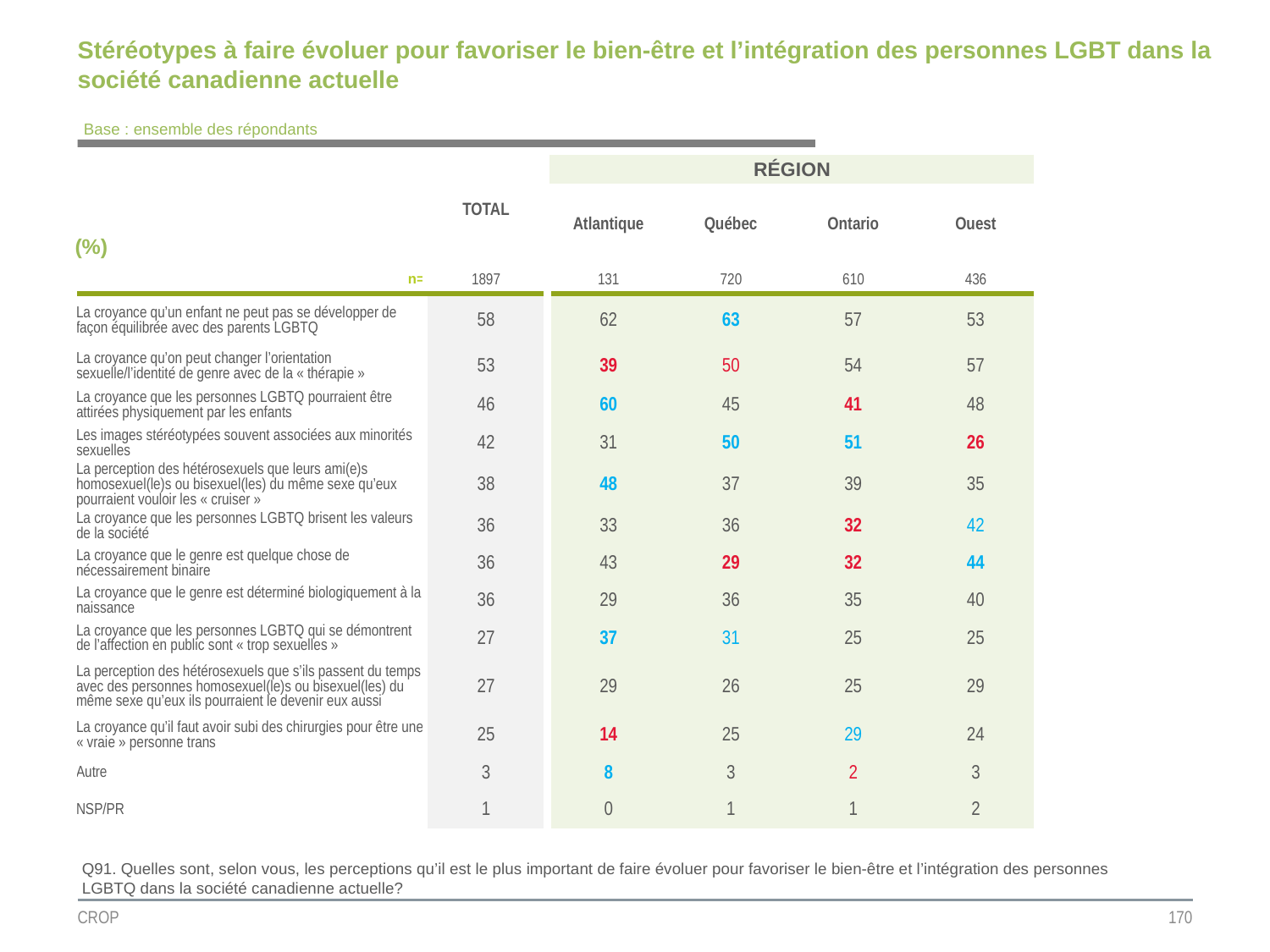

# Stéréotypes à faire évoluer pour favoriser le bien-être et l’intégration des personnes LGBT dans la société canadienne actuelle
Base : ensemble des répondants
|  | TOTAL | RÉGION |  |  |  |
| --- | --- | --- | --- | --- | --- |
| (%) |  | Atlantique | Québec | Ontario | Ouest |
| n= | 1897 | 131 | 720 | 610 | 436 |
| La croyance qu’un enfant ne peut pas se développer de façon équilibrée avec des parents LGBTQ | 58 | 62 | 63 | 57 | 53 |
| La croyance qu’on peut changer l’orientation sexuelle/l’identité de genre avec de la « thérapie » | 53 | 39 | 50 | 54 | 57 |
| La croyance que les personnes LGBTQ pourraient être attirées physiquement par les enfants | 46 | 60 | 45 | 41 | 48 |
| Les images stéréotypées souvent associées aux minorités sexuelles | 42 | 31 | 50 | 51 | 26 |
| La perception des hétérosexuels que leurs ami(e)s homosexuel(le)s ou bisexuel(les) du même sexe qu’eux pourraient vouloir les « cruiser » | 38 | 48 | 37 | 39 | 35 |
| La croyance que les personnes LGBTQ brisent les valeurs de la société | 36 | 33 | 36 | 32 | 42 |
| La croyance que le genre est quelque chose de nécessairement binaire | 36 | 43 | 29 | 32 | 44 |
| La croyance que le genre est déterminé biologiquement à la naissance | 36 | 29 | 36 | 35 | 40 |
| La croyance que les personnes LGBTQ qui se démontrent de l’affection en public sont « trop sexuelles » | 27 | 37 | 31 | 25 | 25 |
| La perception des hétérosexuels que s’ils passent du temps avec des personnes homosexuel(le)s ou bisexuel(les) du même sexe qu’eux ils pourraient le devenir eux aussi | 27 | 29 | 26 | 25 | 29 |
| La croyance qu’il faut avoir subi des chirurgies pour être une « vraie » personne trans | 25 | 14 | 25 | 29 | 24 |
| Autre | 3 | 8 | 3 | 2 | 3 |
| NSP/PR | 1 | 0 | 1 | 1 | 2 |
Q91. Quelles sont, selon vous, les perceptions qu’il est le plus important de faire évoluer pour favoriser le bien-être et l’intégration des personnes LGBTQ dans la société canadienne actuelle?
CROP
170